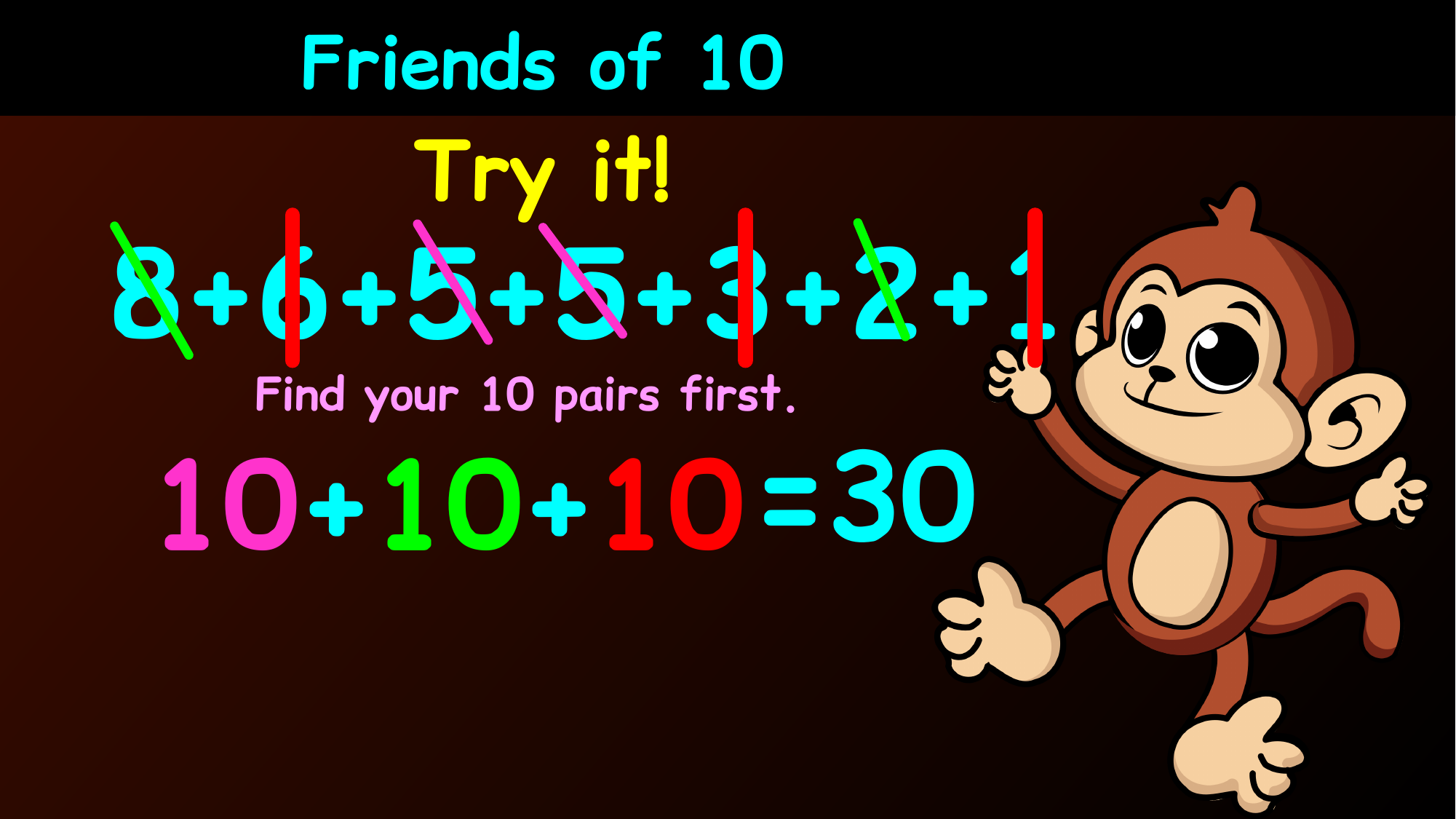

Friends of 10
Try it!
8+6+5+5+3+2+1
Find your 10 pairs first.
=30
10+
10
+10